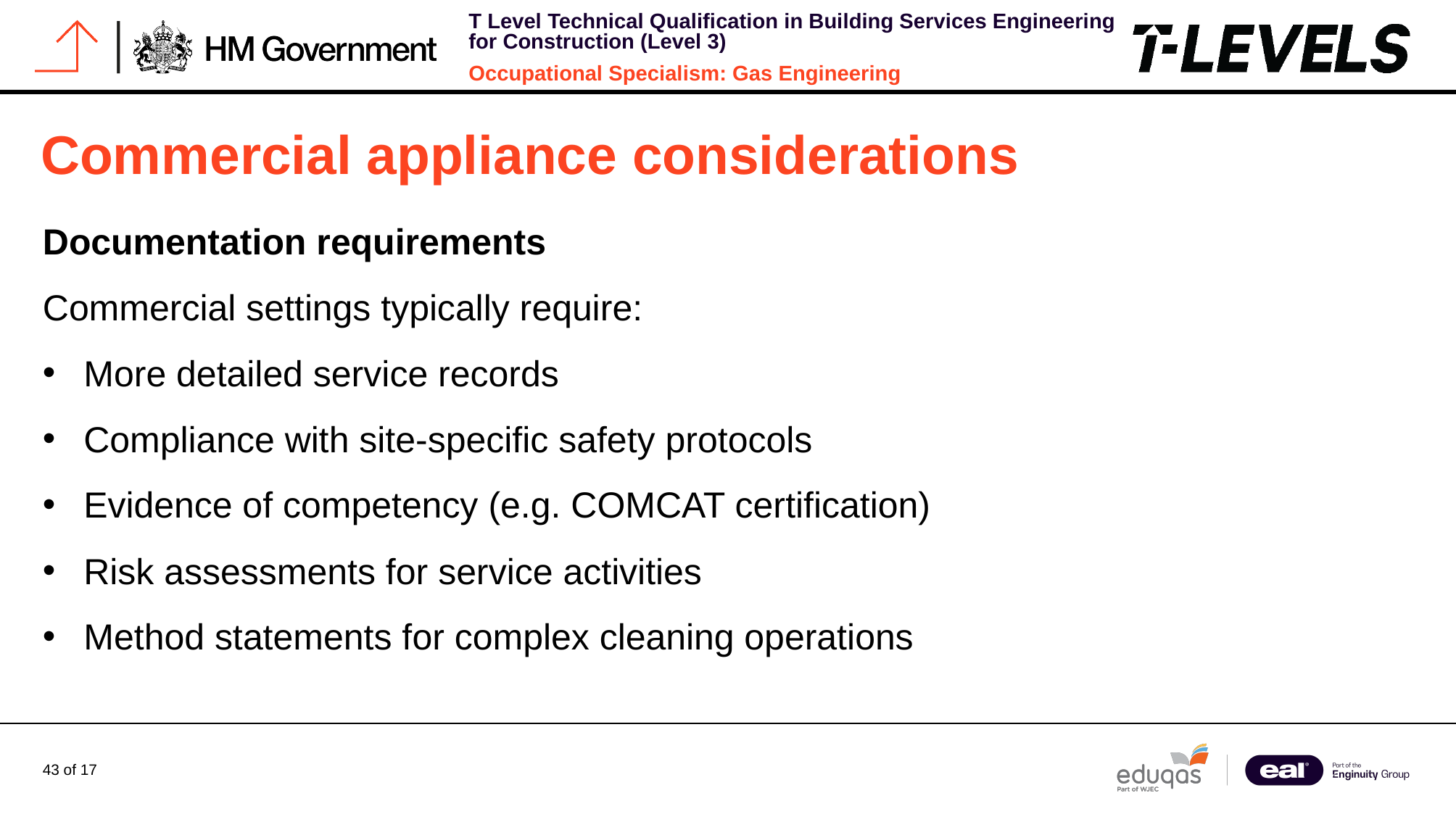

# Commercial appliance considerations
Documentation requirements
Commercial settings typically require:
More detailed service records
Compliance with site-specific safety protocols
Evidence of competency (e.g. COMCAT certification)
Risk assessments for service activities
Method statements for complex cleaning operations